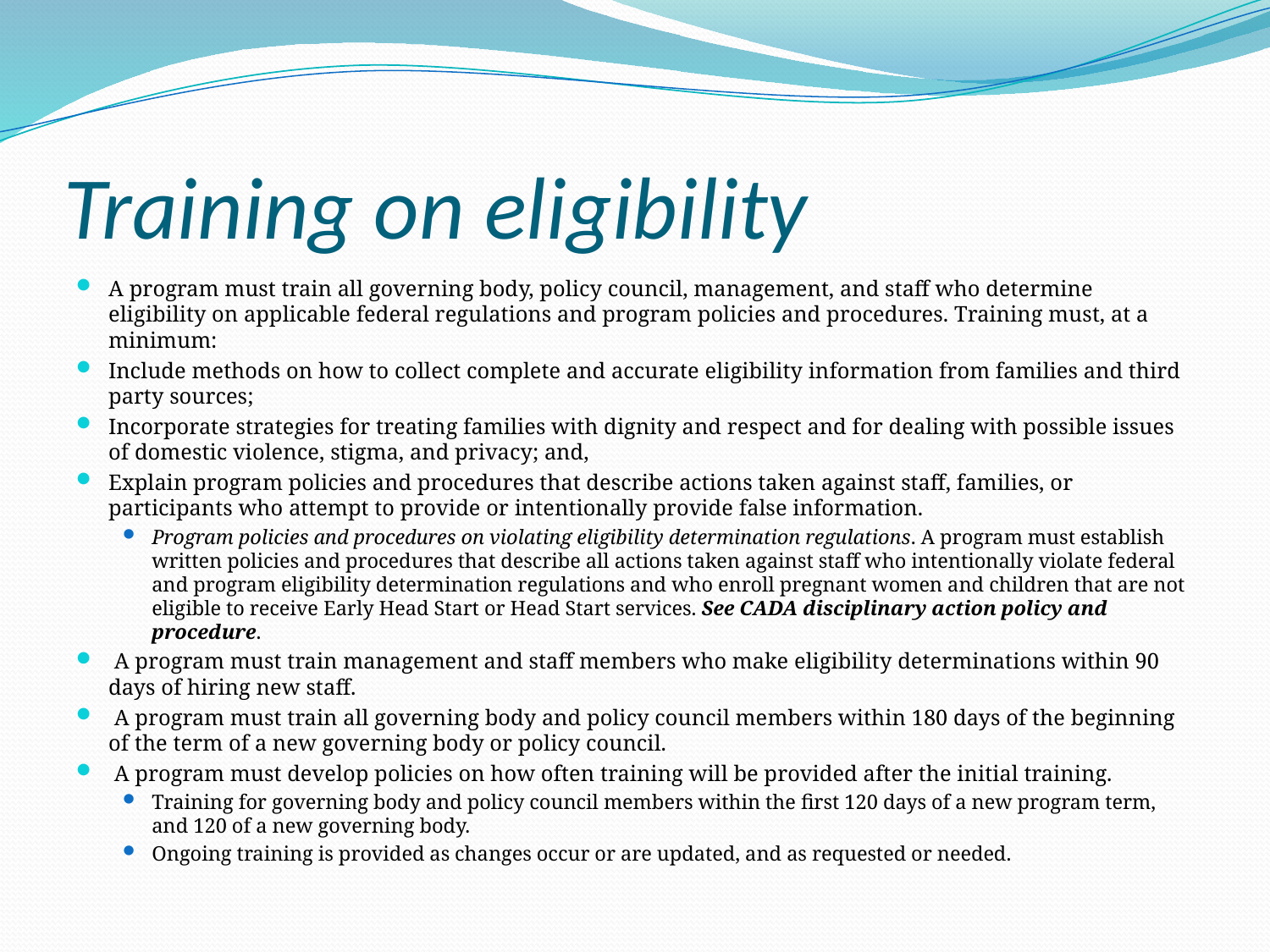

# Training on eligibility
A program must train all governing body, policy council, management, and staff who determine eligibility on applicable federal regulations and program policies and procedures. Training must, at a minimum:
Include methods on how to collect complete and accurate eligibility information from families and third party sources;
Incorporate strategies for treating families with dignity and respect and for dealing with possible issues of domestic violence, stigma, and privacy; and,
Explain program policies and procedures that describe actions taken against staff, families, or participants who attempt to provide or intentionally provide false information.
Program policies and procedures on violating eligibility determination regulations. A program must establish written policies and procedures that describe all actions taken against staff who intentionally violate federal and program eligibility determination regulations and who enroll pregnant women and children that are not eligible to receive Early Head Start or Head Start services. See CADA disciplinary action policy and procedure.
 A program must train management and staff members who make eligibility determinations within 90 days of hiring new staff.
 A program must train all governing body and policy council members within 180 days of the beginning of the term of a new governing body or policy council.
 A program must develop policies on how often training will be provided after the initial training.
Training for governing body and policy council members within the first 120 days of a new program term, and 120 of a new governing body.
Ongoing training is provided as changes occur or are updated, and as requested or needed.